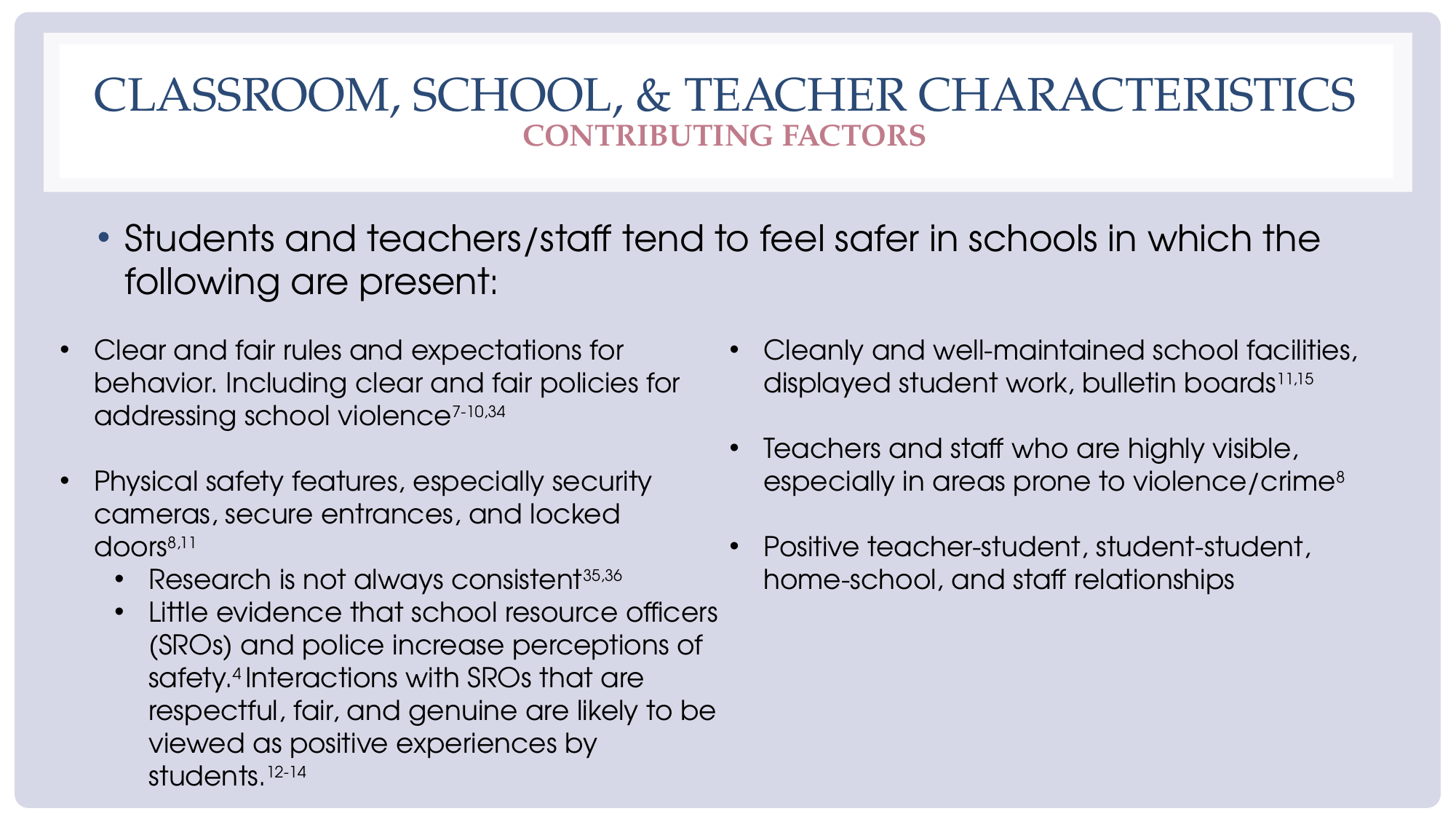

# Classroom, School, & Teacher Characteristics Contributing Factors
Students and teachers/staff tend to feel safer in schools in which the following are present:
Clear and fair rules and expectations for behavior. Including clear and fair policies for addressing school violence7-10,34

Physical safety features, especially security cameras, secure entrances, and locked doors8,11
Research is not always consistent35,36
Little evidence that school resource officers (SROs) and police increase perceptions of safety.4 Interactions with SROs that are respectful, fair, and genuine are likely to be viewed as positive experiences by students.12-14

Cleanly and well-maintained school facilities, displayed student work, bulletin boards11,15

Teachers and staff who are highly visible, especially in areas prone to violence/crime8

Positive teacher-student, student-student, home-school, and staff relationships